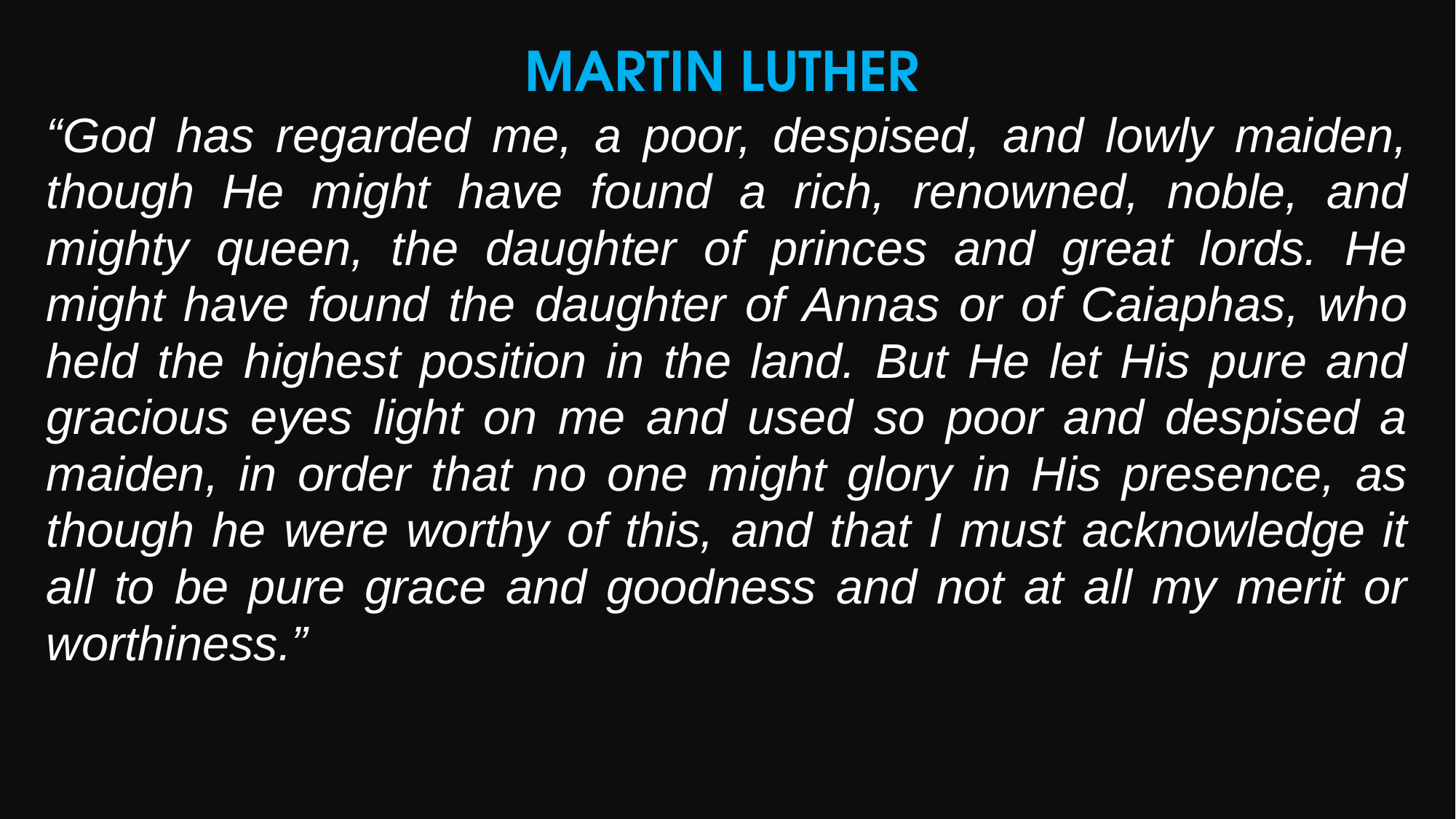

Martin Luther
“God has regarded me, a poor, despised, and lowly maiden, though He might have found a rich, renowned, noble, and mighty queen, the daughter of princes and great lords. He might have found the daughter of Annas or of Caiaphas, who held the highest position in the land. But He let His pure and gracious eyes light on me and used so poor and despised a maiden, in order that no one might glory in His presence, as though he were worthy of this, and that I must acknowledge it all to be pure grace and goodness and not at all my merit or worthiness.”